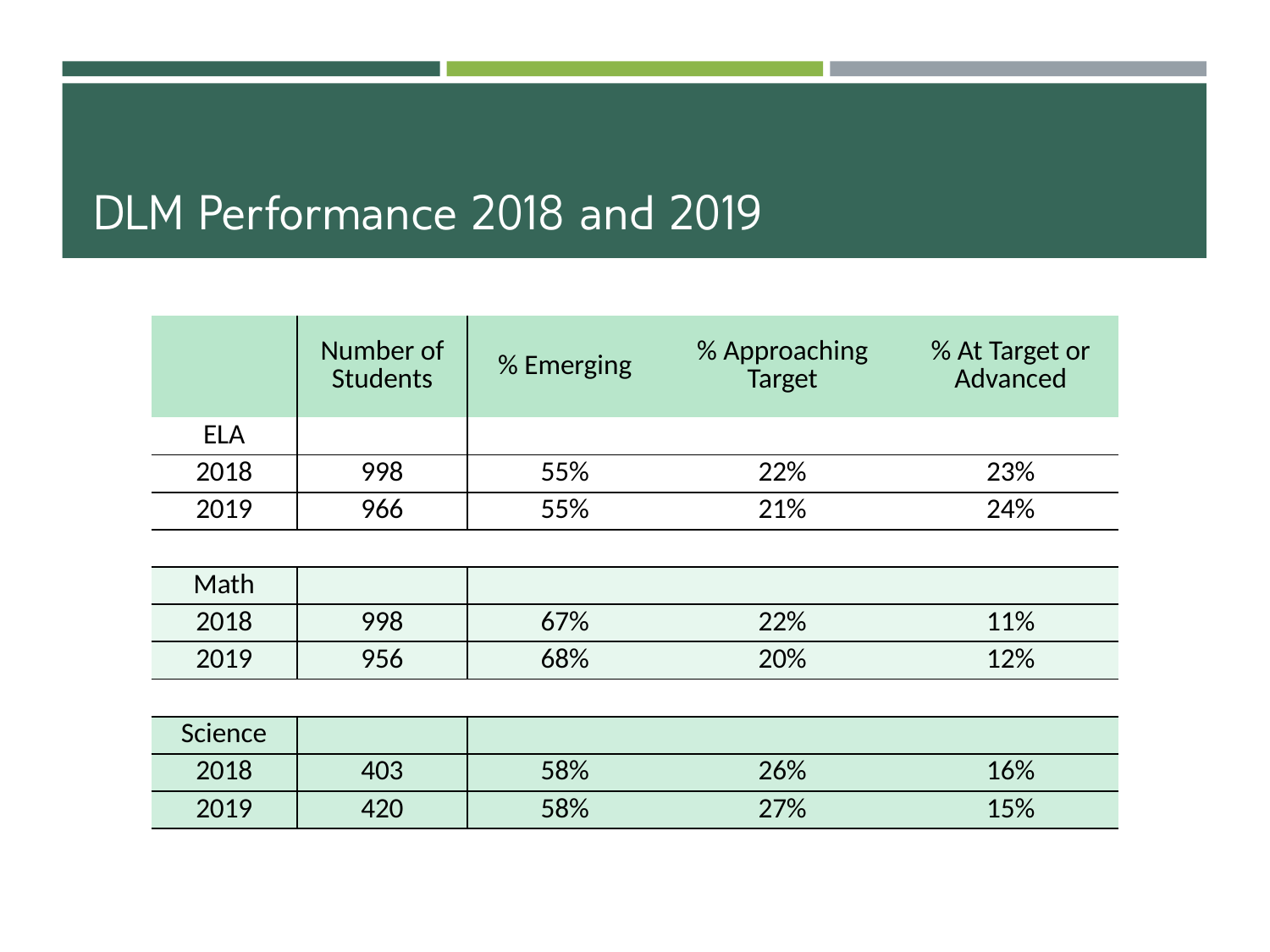

# DLM Performance 2018 and 2019
|  | Number of Students | % Emerging | % Approaching Target | % At Target or Advanced |
| --- | --- | --- | --- | --- |
| ELA |  |  |  |  |
| 2018 | 998 | 55% | 22% | 23% |
| 2019 | 966 | 55% | 21% | 24% |
|  |  |  |  |  |
| Math |  |  |  |  |
| 2018 | 998 | 67% | 22% | 11% |
| 2019 | 956 | 68% | 20% | 12% |
|  |  |  |  |  |
| Science |  |  |  |  |
| 2018 | 403 | 58% | 26% | 16% |
| 2019 | 420 | 58% | 27% | 15% |